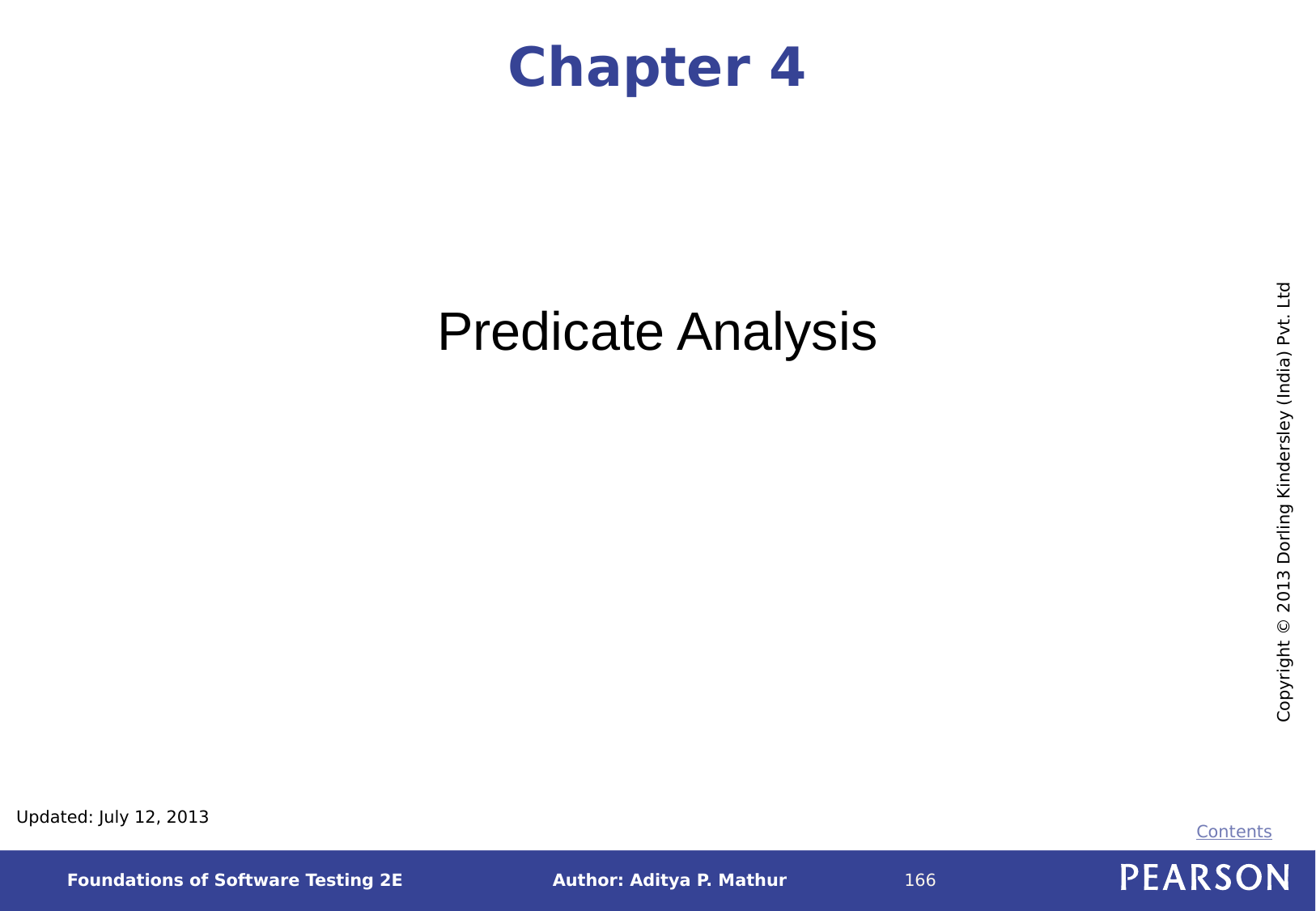

# Chapter 4
Predicate Analysis
Updated: July 12, 2013